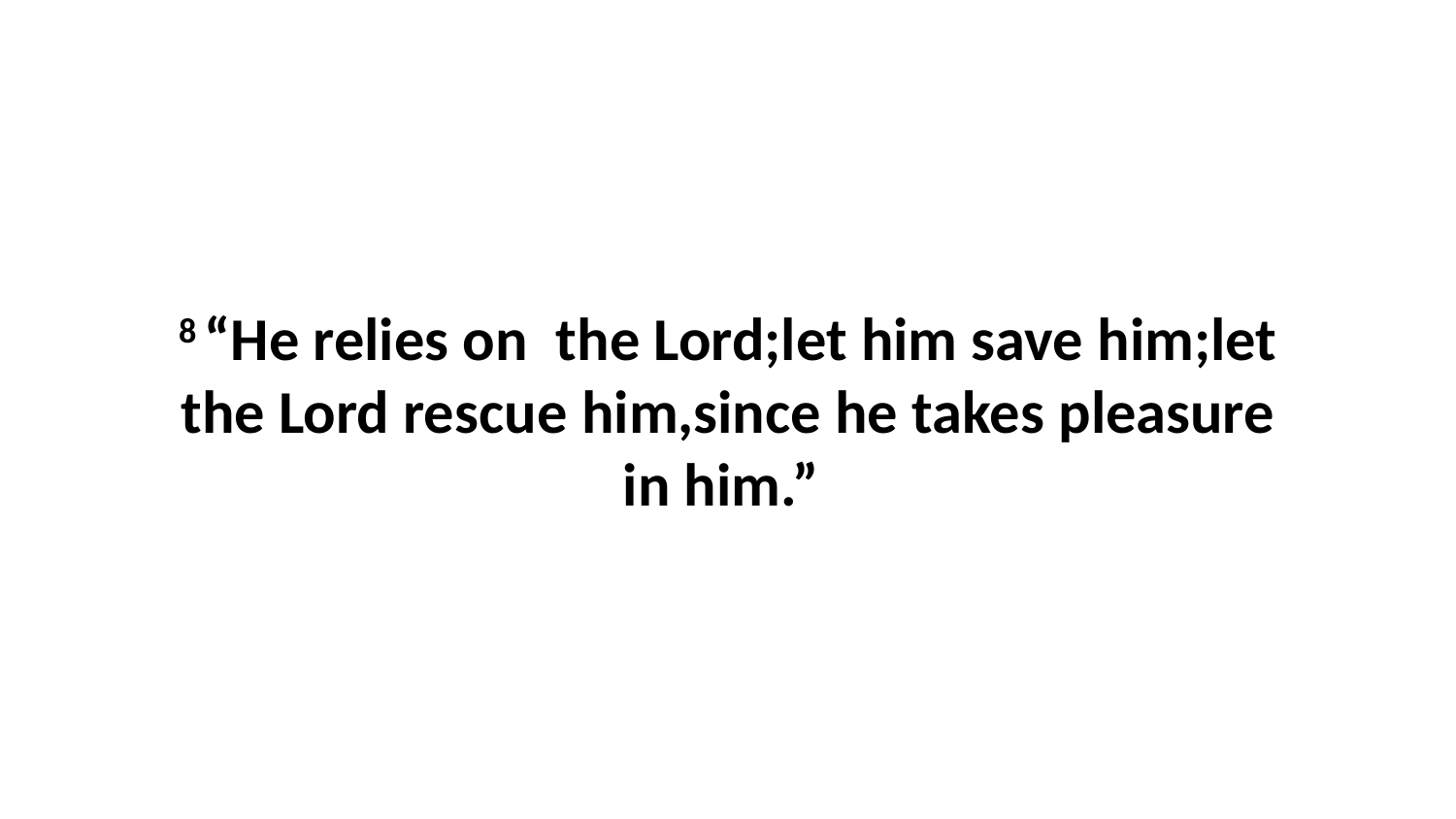

8 “He relies on  the Lord;let him save him;let the Lord rescue him,since he takes pleasure in him.”